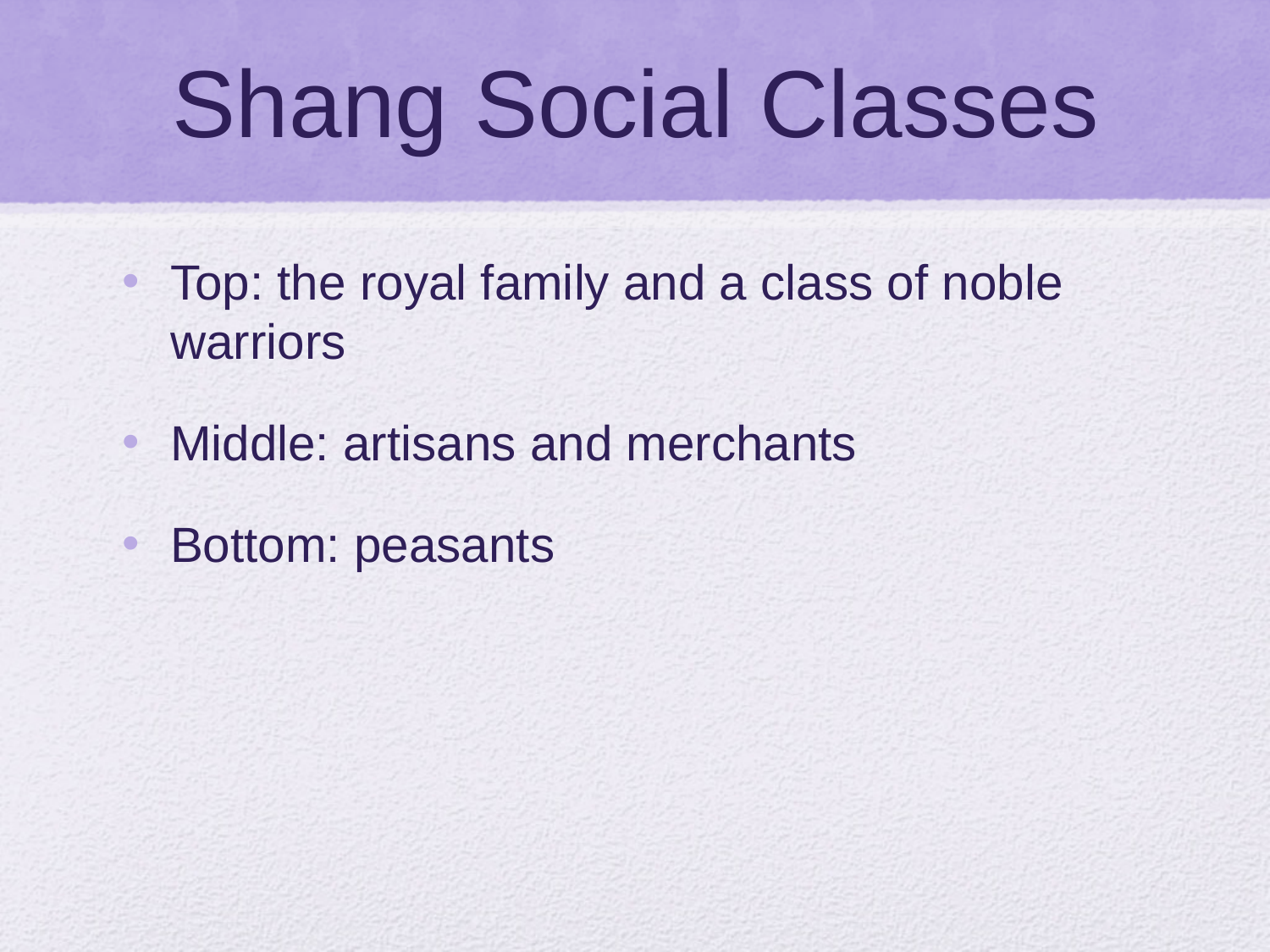

# Shang Social Classes
Top: the royal family and a class of noble warriors
Middle: artisans and merchants
Bottom: peasants